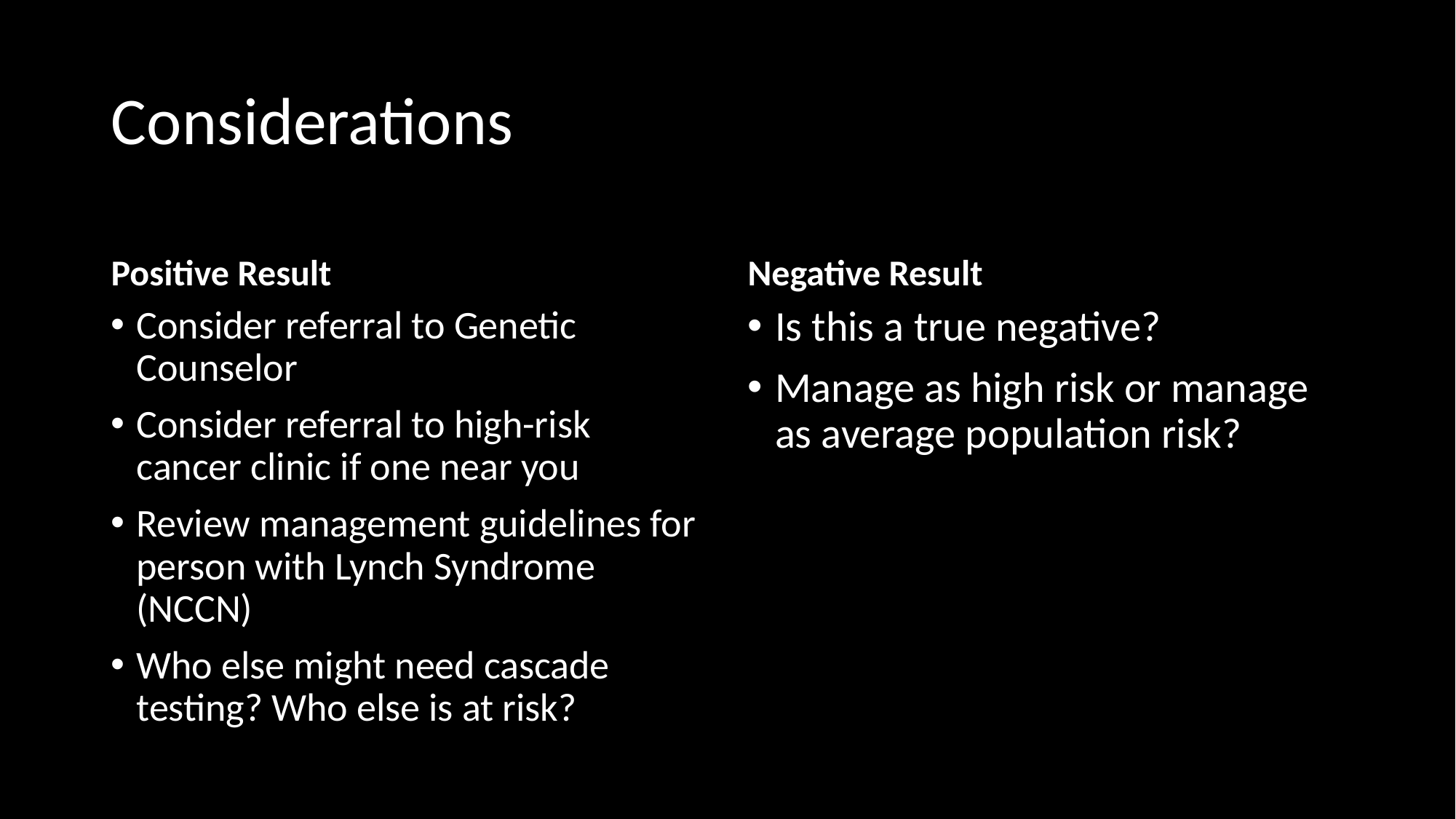

# Considerations
Positive Result
Negative Result
Consider referral to Genetic Counselor
Consider referral to high-risk cancer clinic if one near you
Review management guidelines for person with Lynch Syndrome (NCCN)
Who else might need cascade testing? Who else is at risk?

Is this a true negative?
Manage as high risk or manage as average population risk?